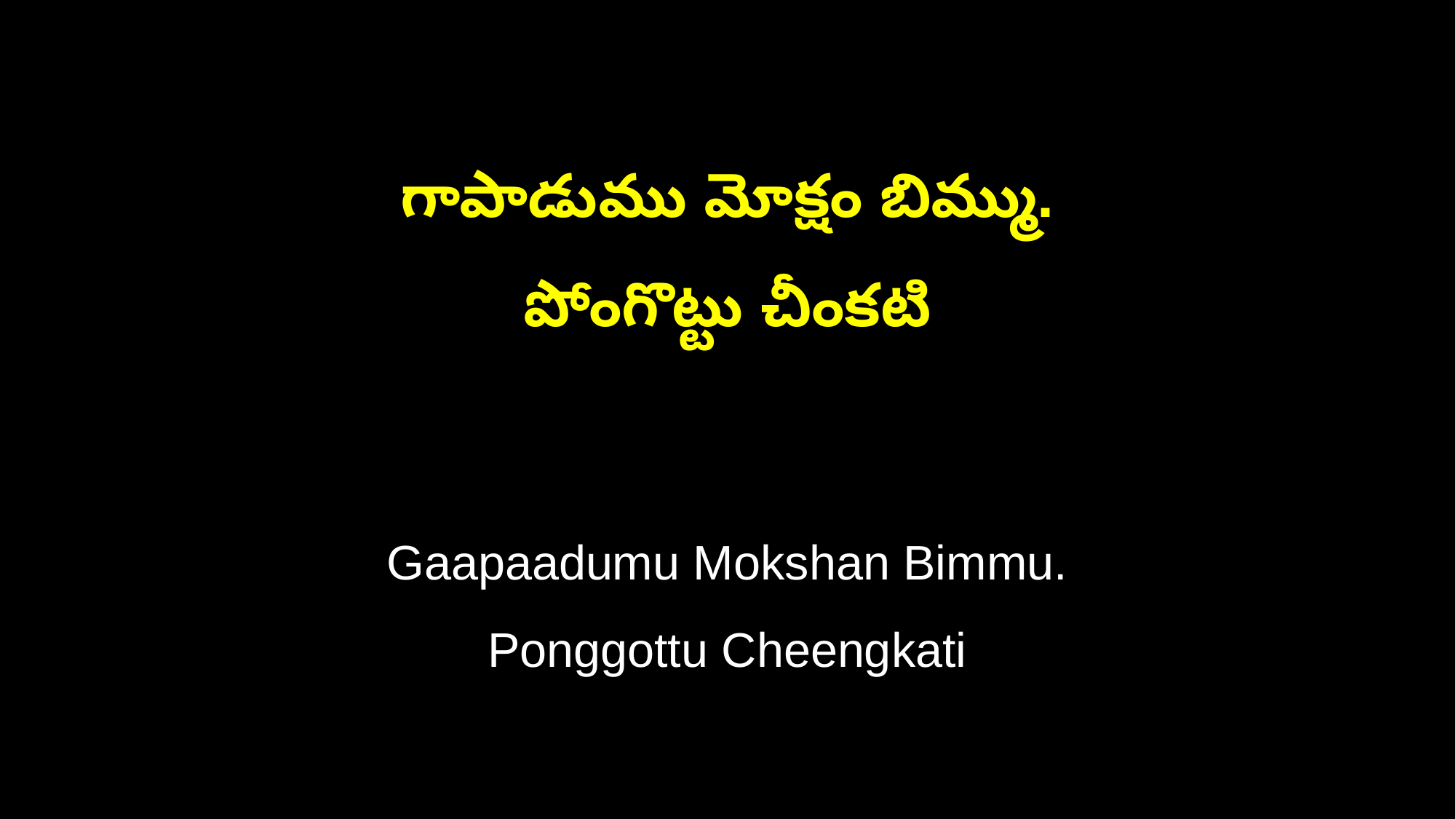

గాపాడుము మోక్షం బిమ్ము.
పోంగొట్టు చీంకటి
Gaapaadumu Mokshan Bimmu.
Ponggottu Cheengkati